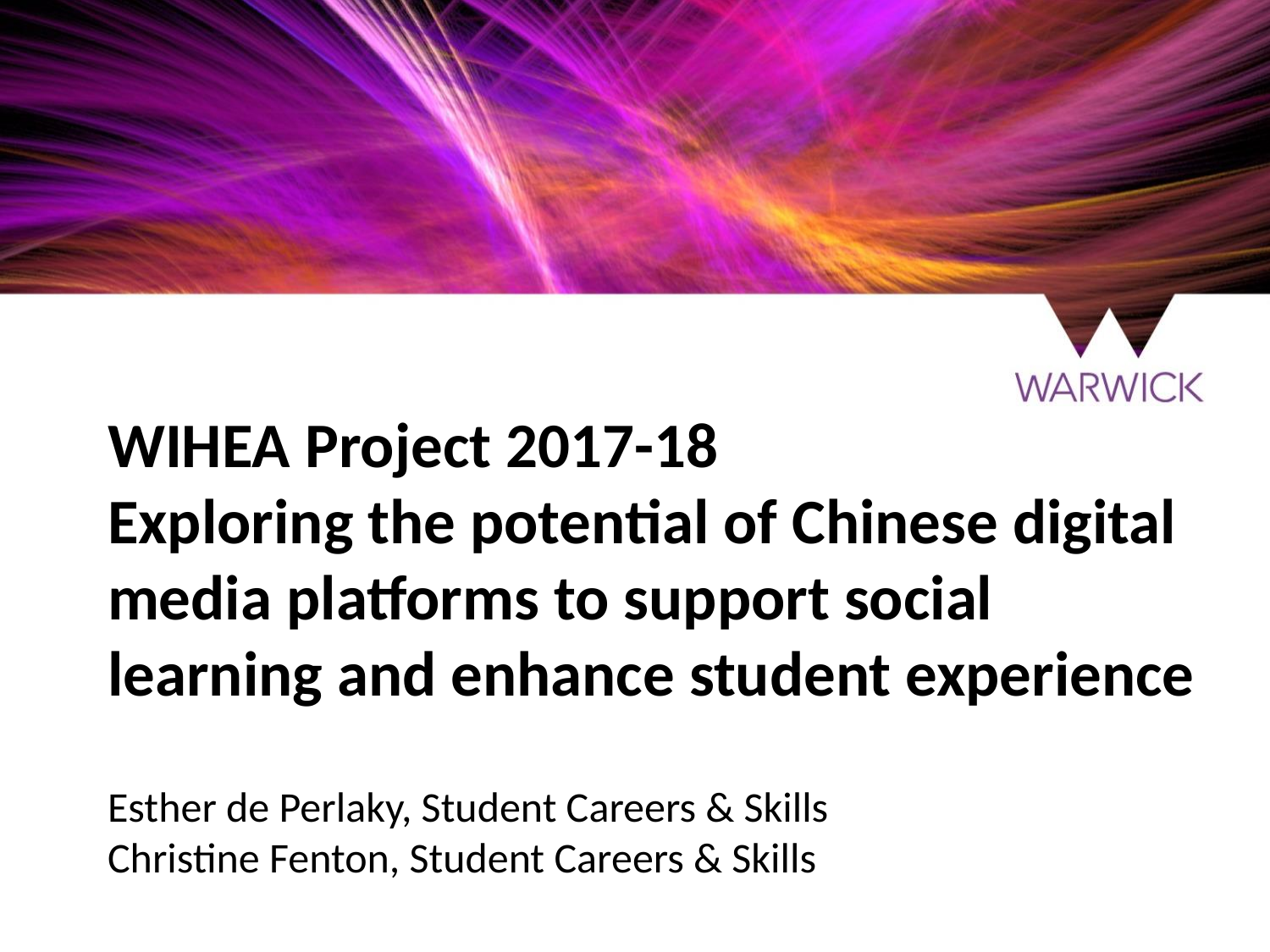

# WIHEA Project 2017-18 Exploring the potential of Chinese digital media platforms to support social learning and enhance student experience

Esther de Perlaky, Student Careers & Skills
Christine Fenton, Student Careers & Skills